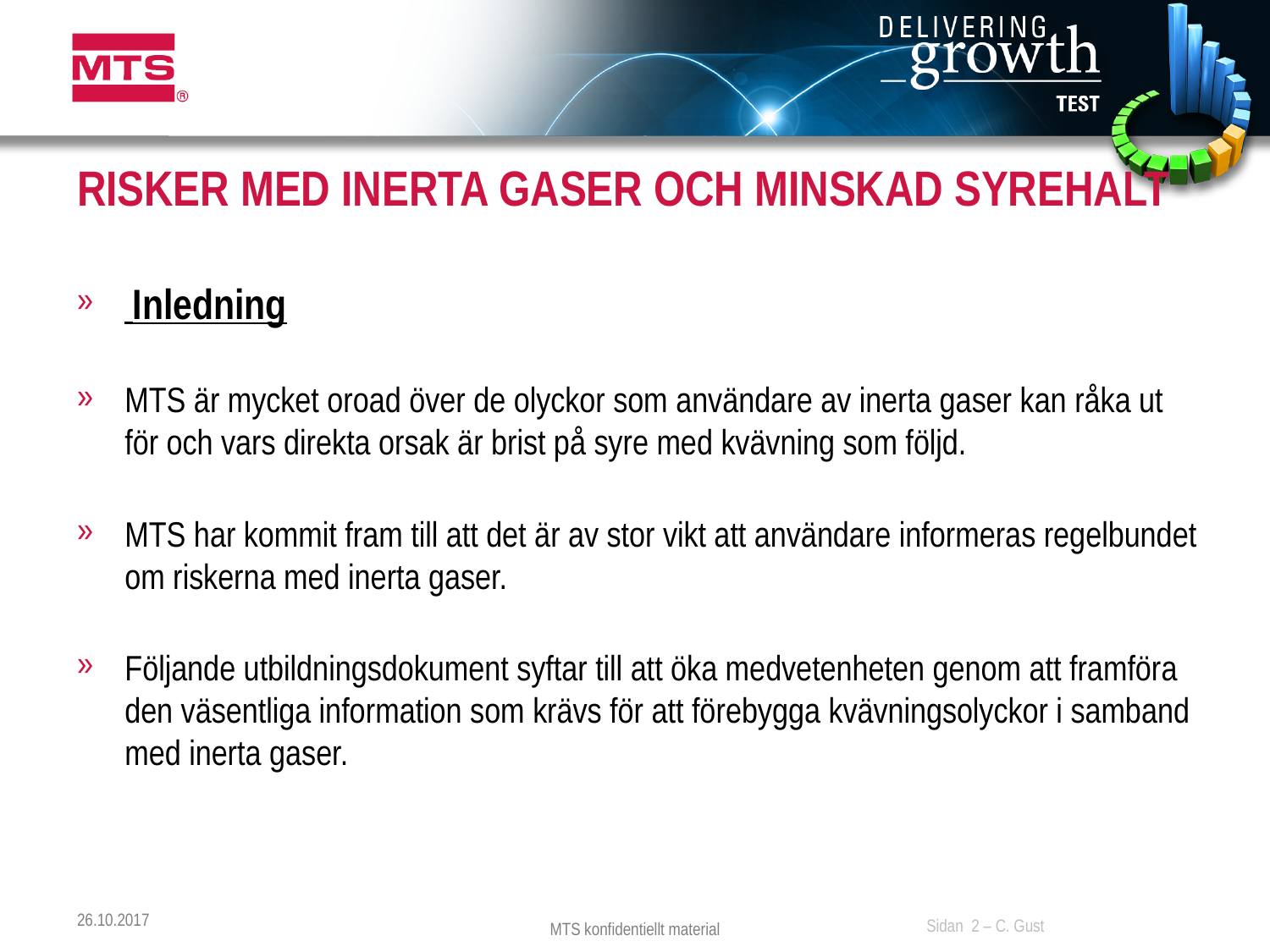

# RISKER MED INERTA GASER OCH MINSKAD SYREHALT

 Inledning
MTS är mycket oroad över de olyckor som användare av inerta gaser kan råka ut för och vars direkta orsak är brist på syre med kvävning som följd.
MTS har kommit fram till att det är av stor vikt att användare informeras regelbundet om riskerna med inerta gaser.
Följande utbildningsdokument syftar till att öka medvetenheten genom att framföra den väsentliga information som krävs för att förebygga kvävningsolyckor i samband med inerta gaser.

26.10.2017

Sidan  2 – C. Gust

MTS konfidentiellt material